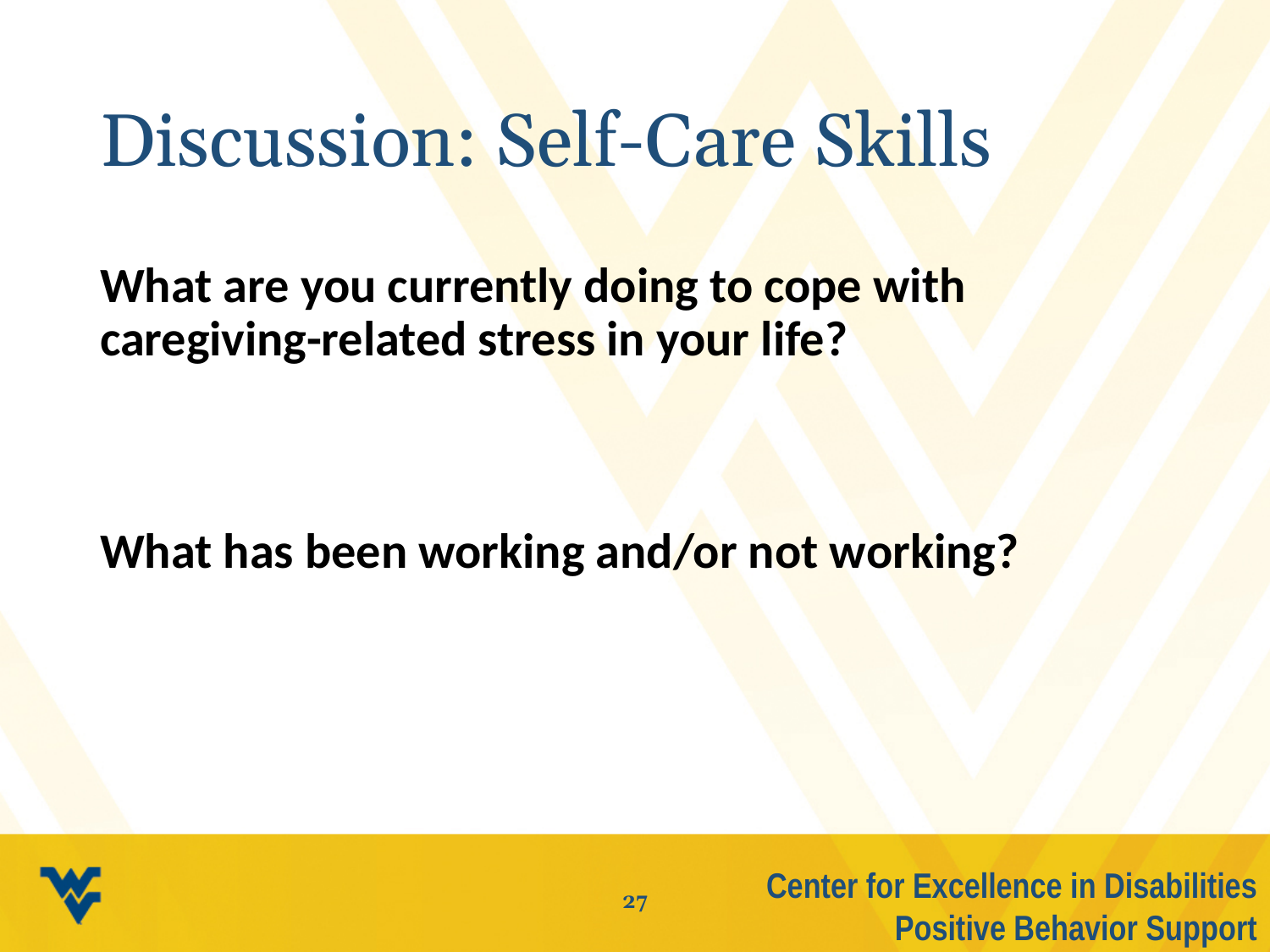

# Discussion: Self-Care Skills
What are you currently doing to cope with caregiving-related stress in your life?

What has been working and/or not working?
Center for Excellence in Disabilities
Positive Behavior Support
27